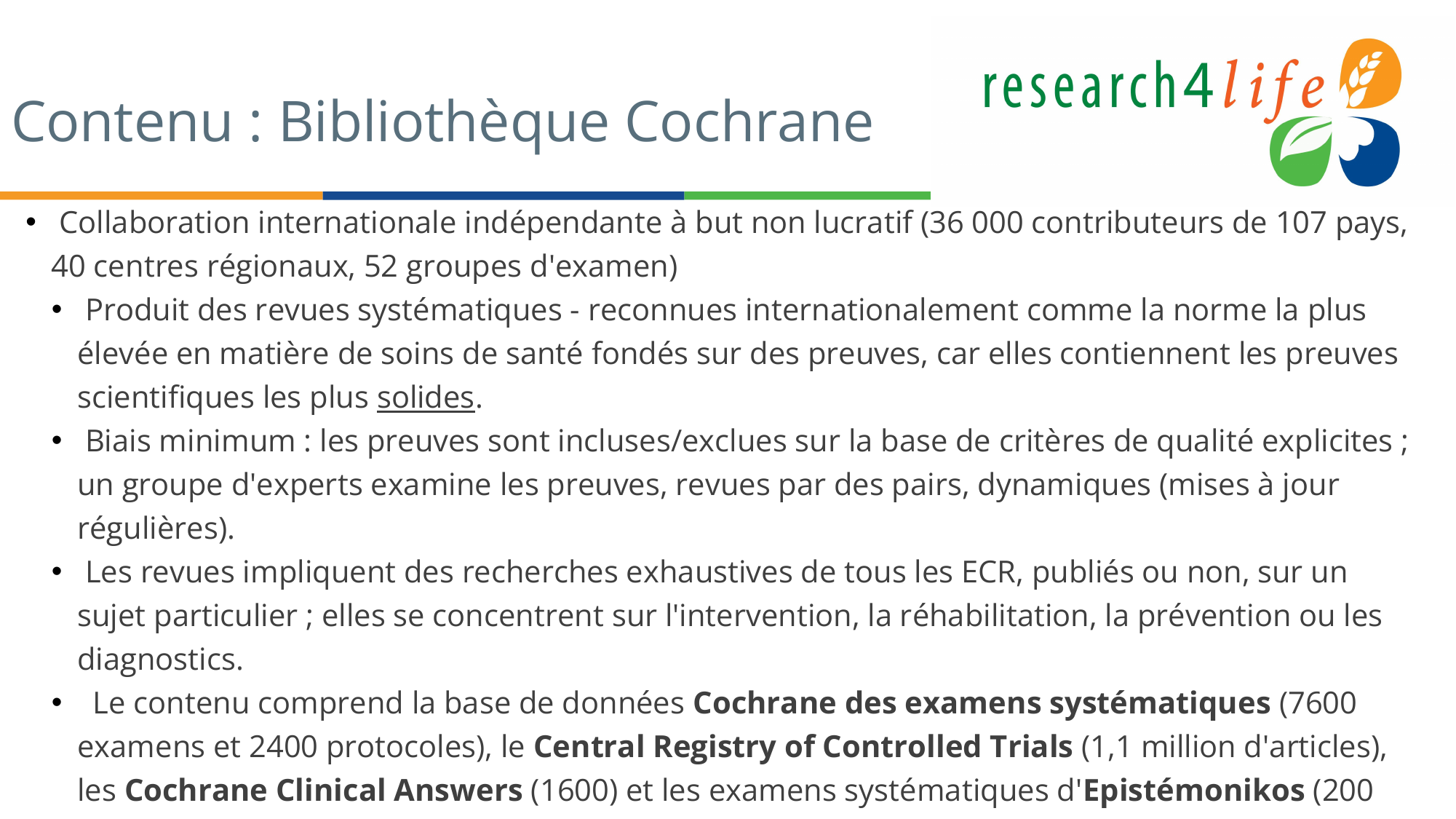

# Contenu : Bibliothèque Cochrane
 Collaboration internationale indépendante à but non lucratif (36 000 contributeurs de 107 pays, 40 centres régionaux, 52 groupes d'examen)
 Produit des revues systématiques - reconnues internationalement comme la norme la plus élevée en matière de soins de santé fondés sur des preuves, car elles contiennent les preuves scientifiques les plus solides.
 Biais minimum : les preuves sont incluses/exclues sur la base de critères de qualité explicites ; un groupe d'experts examine les preuves, revues par des pairs, dynamiques (mises à jour régulières).
 Les revues impliquent des recherches exhaustives de tous les ECR, publiés ou non, sur un sujet particulier ; elles se concentrent sur l'intervention, la réhabilitation, la prévention ou les diagnostics.
  Le contenu comprend la base de données Cochrane des examens systématiques (7600 examens et 2400 protocoles), le Central Registry of Controlled Trials (1,1 million d'articles), les Cochrane Clinical Answers (1600) et les examens systématiques d'Epistémonikos (200 000).